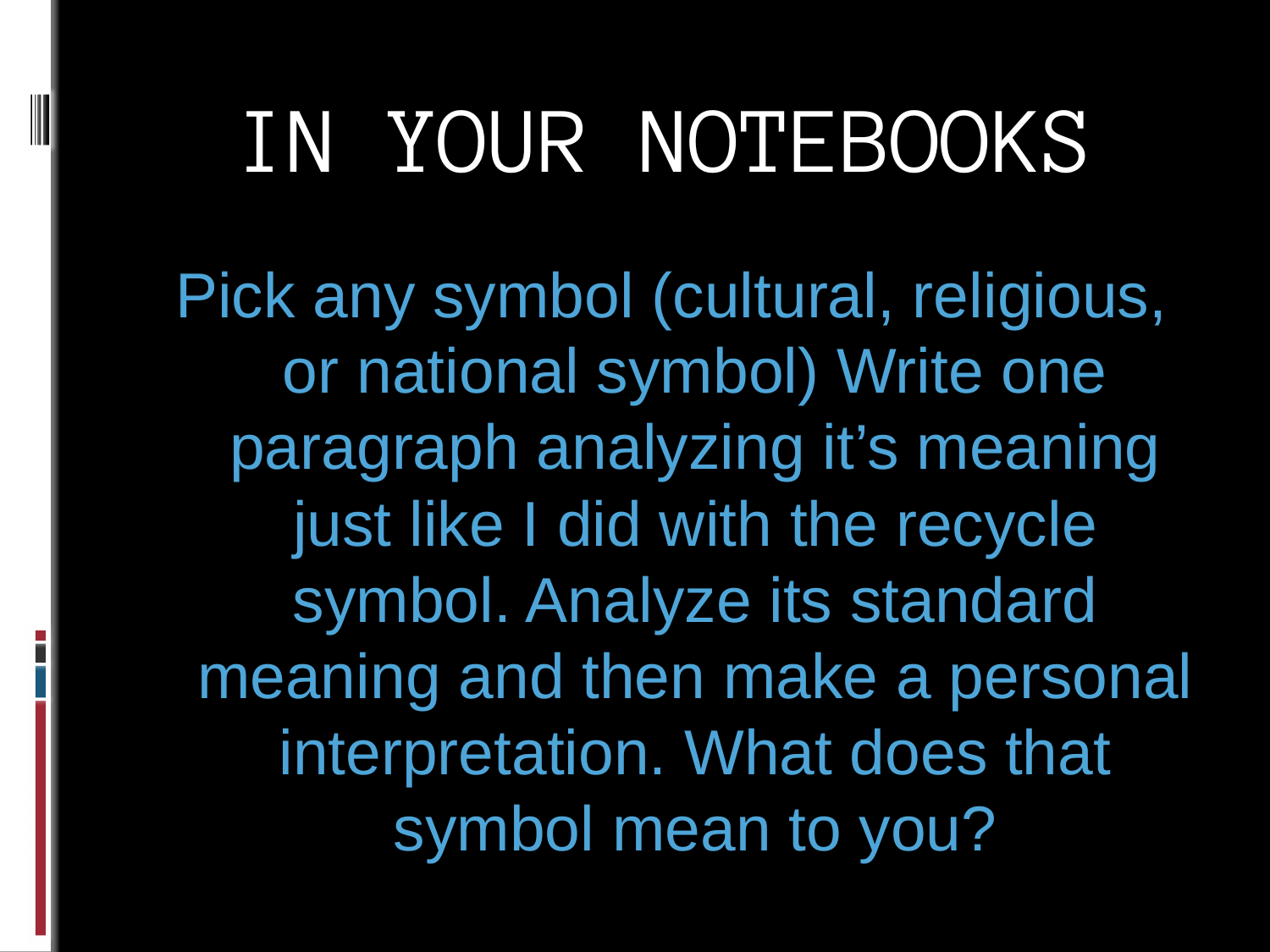

# IN YOUR NOTEBOOKS
Pick any symbol (cultural, religious, or national symbol) Write one paragraph analyzing it’s meaning just like I did with the recycle symbol. Analyze its standard meaning and then make a personal interpretation. What does that symbol mean to you?